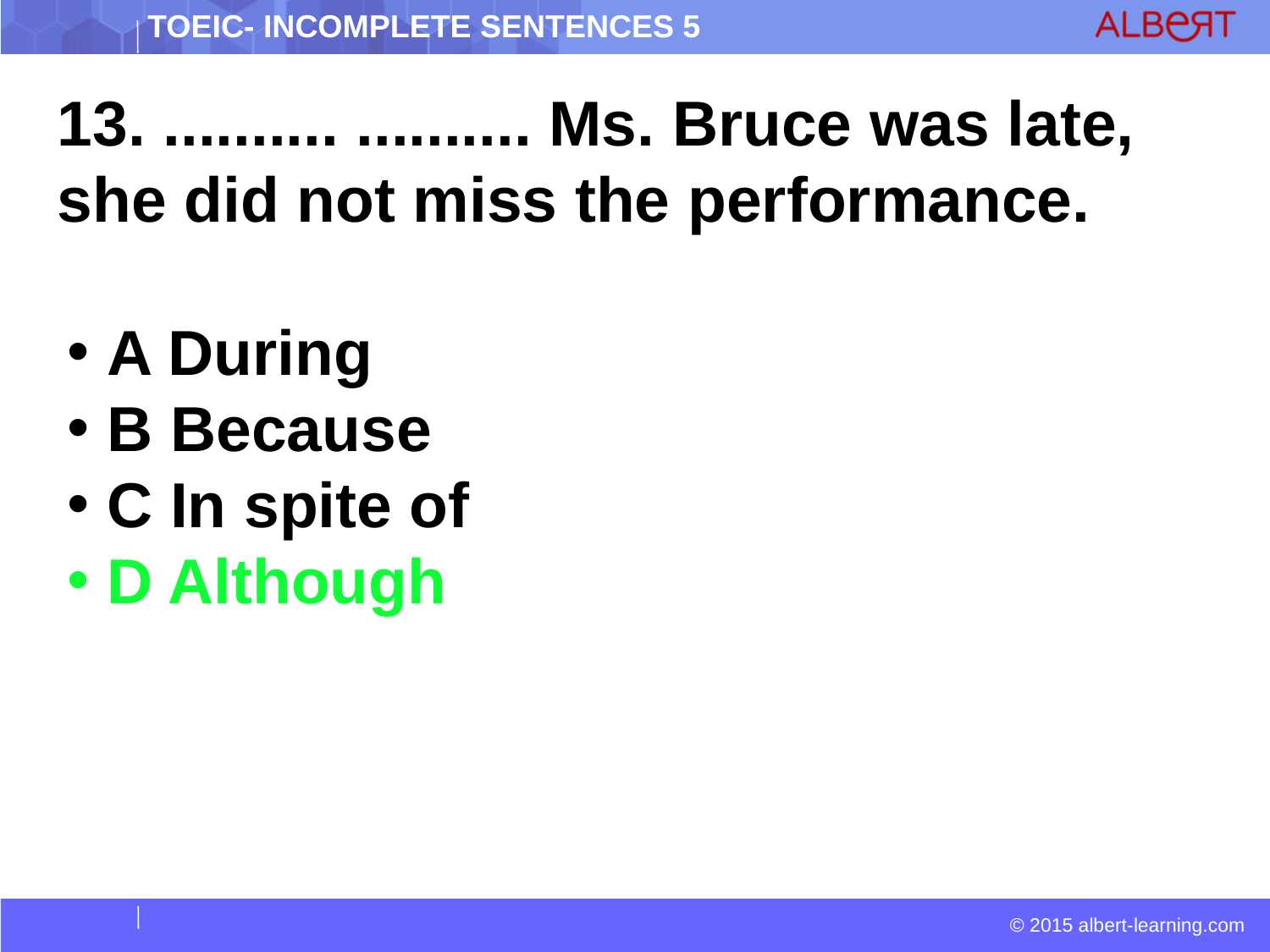

13. .......... .......... Ms. Bruce was late, she did not miss the performance.
 A During
 B Because
 C In spite of
 D Although